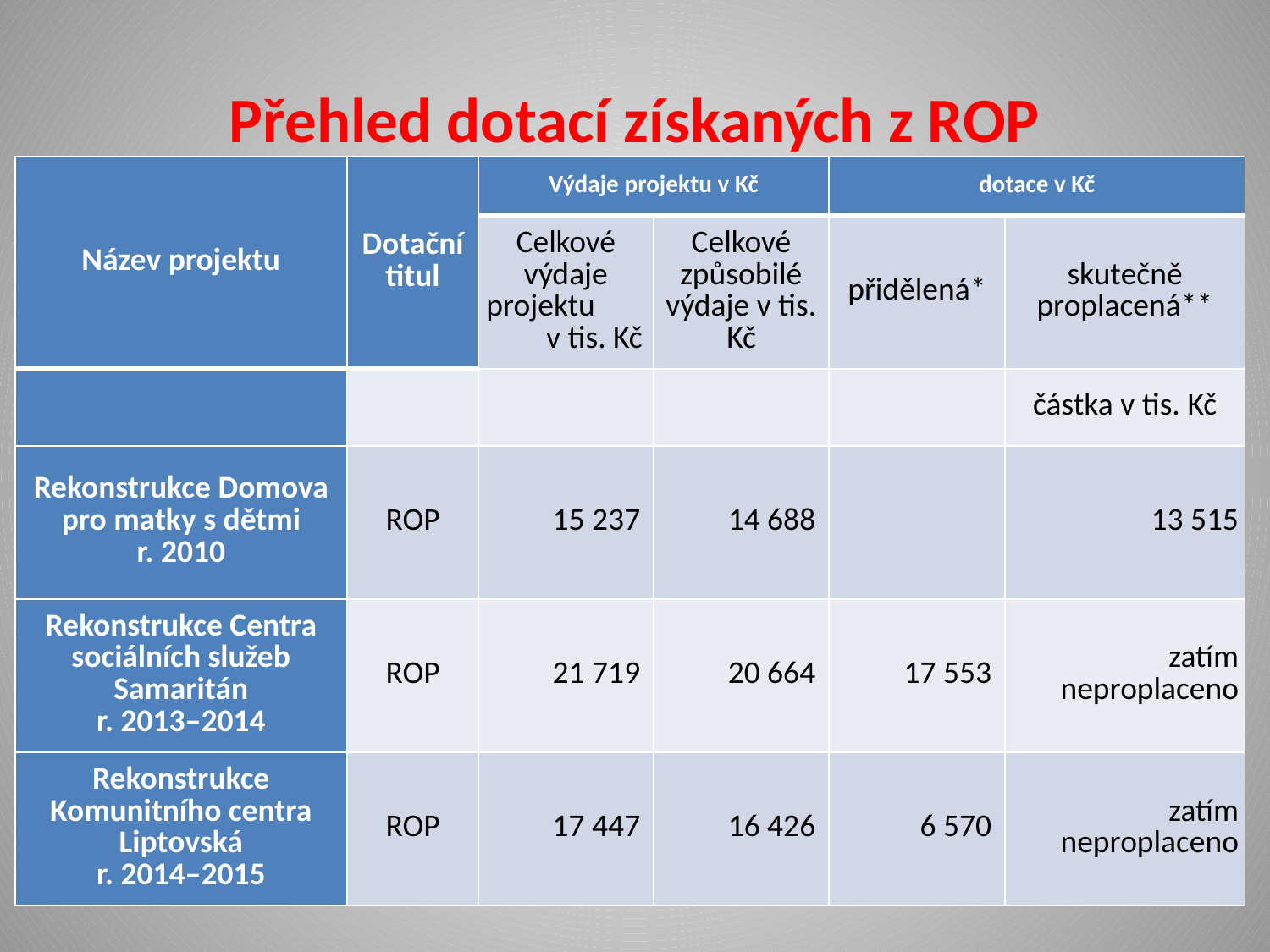

# Přehled dotací získaných z ROP
| Název projektu | Dotační titul | Výdaje projektu v Kč |  | dotace v Kč |  |
| --- | --- | --- | --- | --- | --- |
|  |  | Celkové výdaje projektu v tis. Kč | Celkové způsobilé výdaje v tis. Kč | přidělená\* | skutečně proplacená\*\* |
|  |  |  |  |  | částka v tis. Kč |
| Rekonstrukce Domova pro matky s dětmi r. 2010 | ROP | 15 237 | 14 688 |  | 13 515 |
| Rekonstrukce Centra sociálních služeb Samaritán r. 2013‒2014 | ROP | 21 719 | 20 664 | 17 553 | zatím neproplaceno |
| Rekonstrukce Komunitního centra Liptovská r. 2014‒2015 | ROP | 17 447 | 16 426 | 6 570 | zatím neproplaceno |